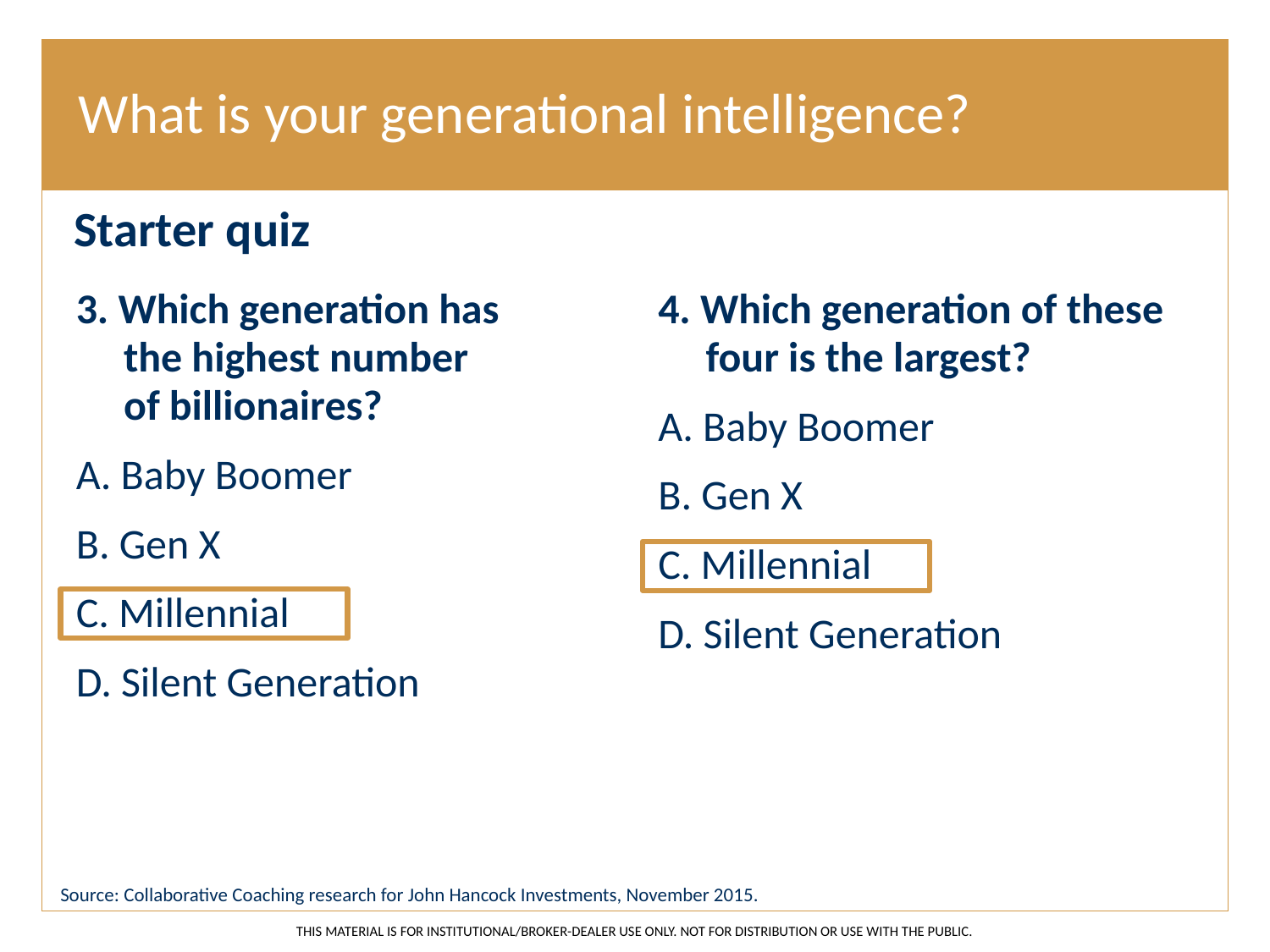

# What is your generational intelligence?
Starter quiz
3. Which generation has
the highest number
of billionaires?
A. Baby Boomer
B. Gen X
C. Millennial
D. Silent Generation
4. Which generation of these four is the largest?
A. Baby Boomer
B. Gen X
C. Millennial
D. Silent Generation

Source: Collaborative Coaching research for John Hancock Investments, November 2015.